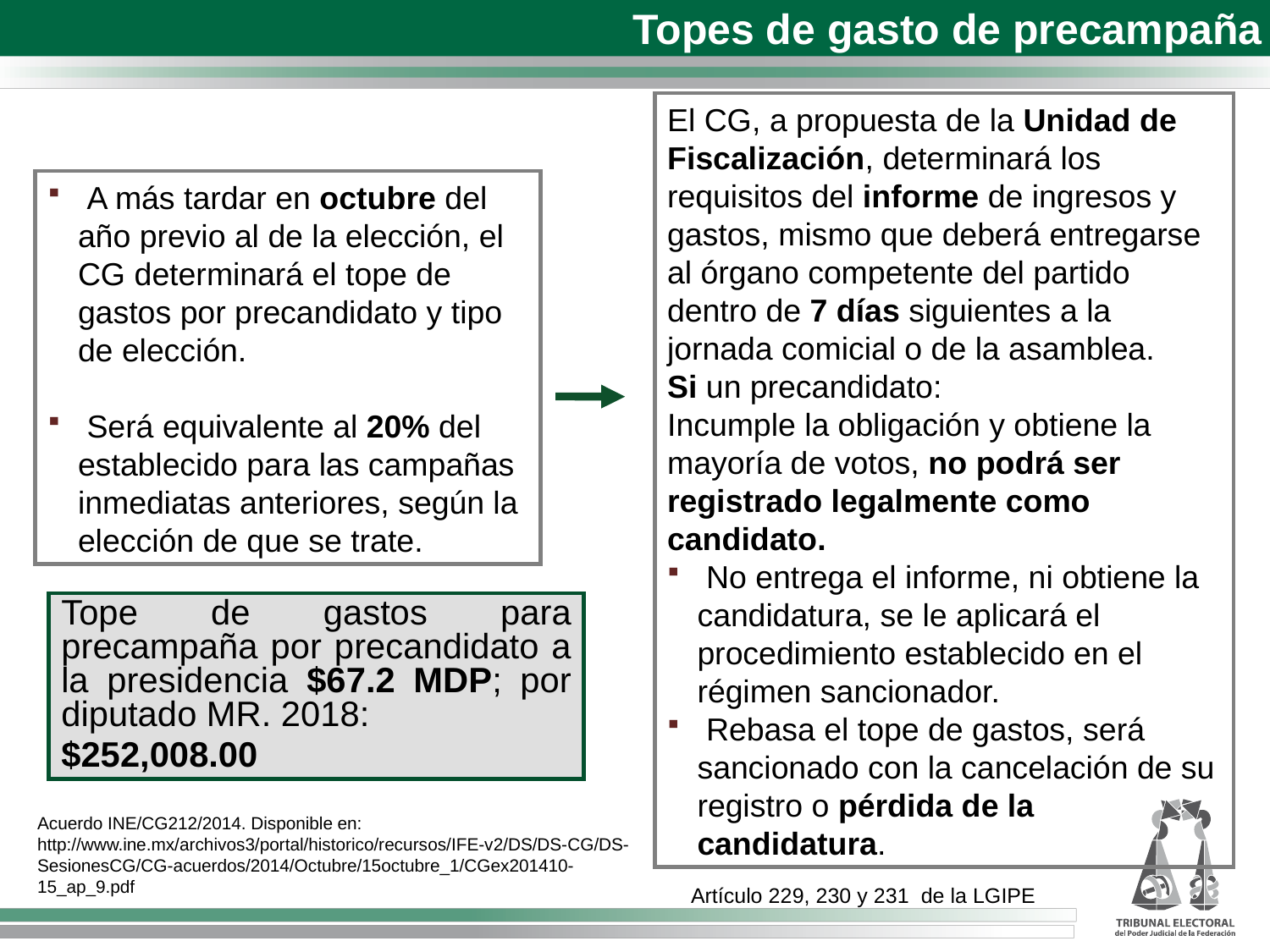

Topes de gasto de precampaña
El CG, a propuesta de la Unidad de Fiscalización, determinará los requisitos del informe de ingresos y gastos, mismo que deberá entregarse al órgano competente del partido dentro de 7 días siguientes a la jornada comicial o de la asamblea.
Si un precandidato:
Incumple la obligación y obtiene la mayoría de votos, no podrá ser registrado legalmente como candidato.
 No entrega el informe, ni obtiene la candidatura, se le aplicará el procedimiento establecido en el régimen sancionador.
 Rebasa el tope de gastos, será sancionado con la cancelación de su registro o pérdida de la candidatura.
 A más tardar en octubre del año previo al de la elección, el CG determinará el tope de gastos por precandidato y tipo de elección.

 Será equivalente al 20% del establecido para las campañas inmediatas anteriores, según la elección de que se trate.
Tope de gastos para precampaña por precandidato a la presidencia $67.2 MDP; por diputado MR. 2018:
$252,008.00
Acuerdo INE/CG212/2014. Disponible en: http://www.ine.mx/archivos3/portal/historico/recursos/IFE-v2/DS/DS-CG/DS-SesionesCG/CG-acuerdos/2014/Octubre/15octubre_1/CGex201410-15_ap_9.pdf

Artículo 229, 230 y 231  de la LGIPE